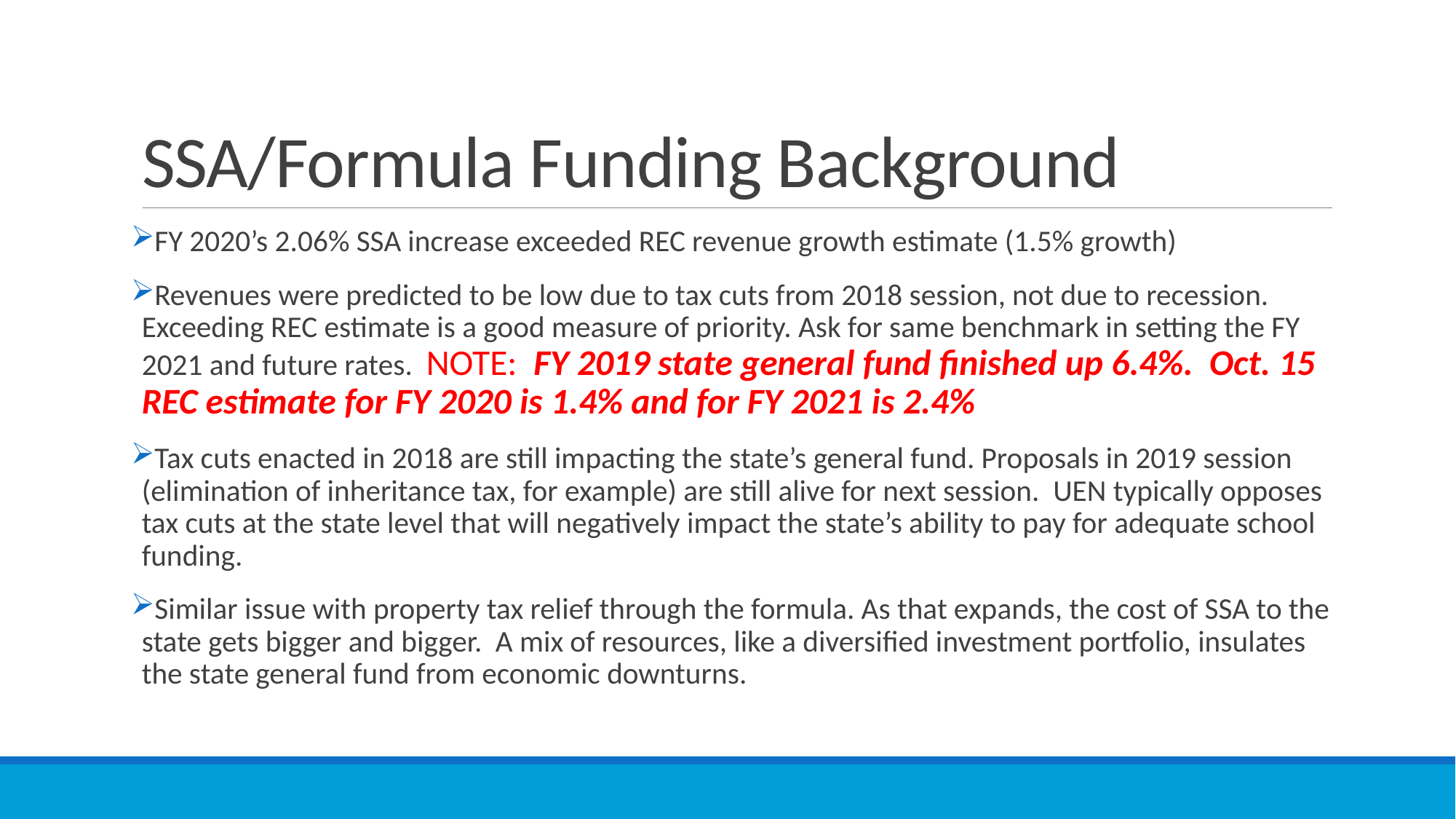

# SSA/Formula Funding Background
FY 2020’s 2.06% SSA increase exceeded REC revenue growth estimate (1.5% growth)
Revenues were predicted to be low due to tax cuts from 2018 session, not due to recession. Exceeding REC estimate is a good measure of priority. Ask for same benchmark in setting the FY 2021 and future rates.  NOTE:  FY 2019 state general fund finished up 6.4%.  Oct. 15 REC estimate for FY 2020 is 1.4% and for FY 2021 is 2.4%
Tax cuts enacted in 2018 are still impacting the state’s general fund. Proposals in 2019 session (elimination of inheritance tax, for example) are still alive for next session.  UEN typically opposes tax cuts at the state level that will negatively impact the state’s ability to pay for adequate school funding.
Similar issue with property tax relief through the formula. As that expands, the cost of SSA to the state gets bigger and bigger.  A mix of resources, like a diversified investment portfolio, insulates the state general fund from economic downturns.